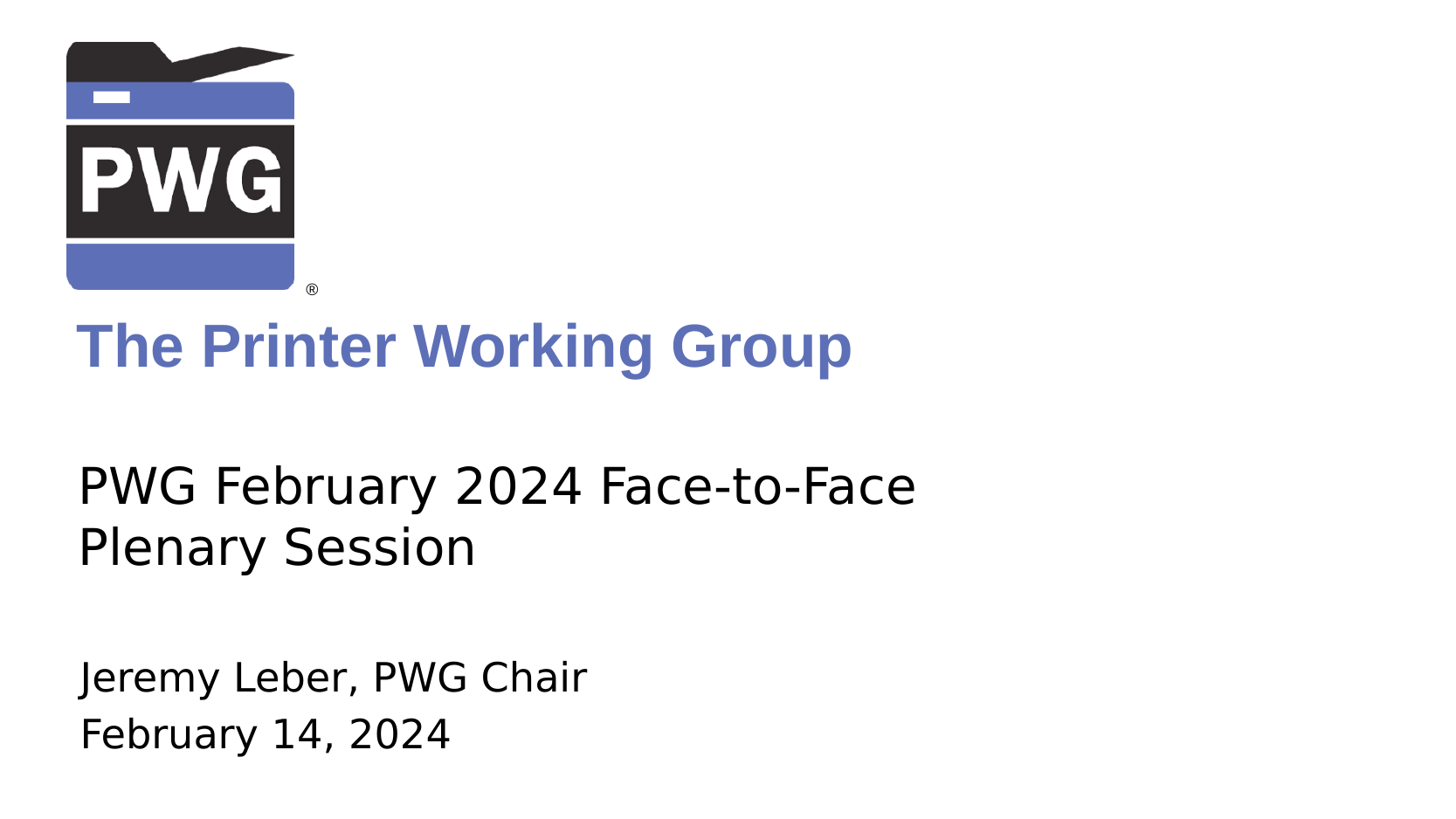

# PWG February 2024 Face-to-Face Plenary Session

Jeremy Leber, PWG Chair
February 14, 2024